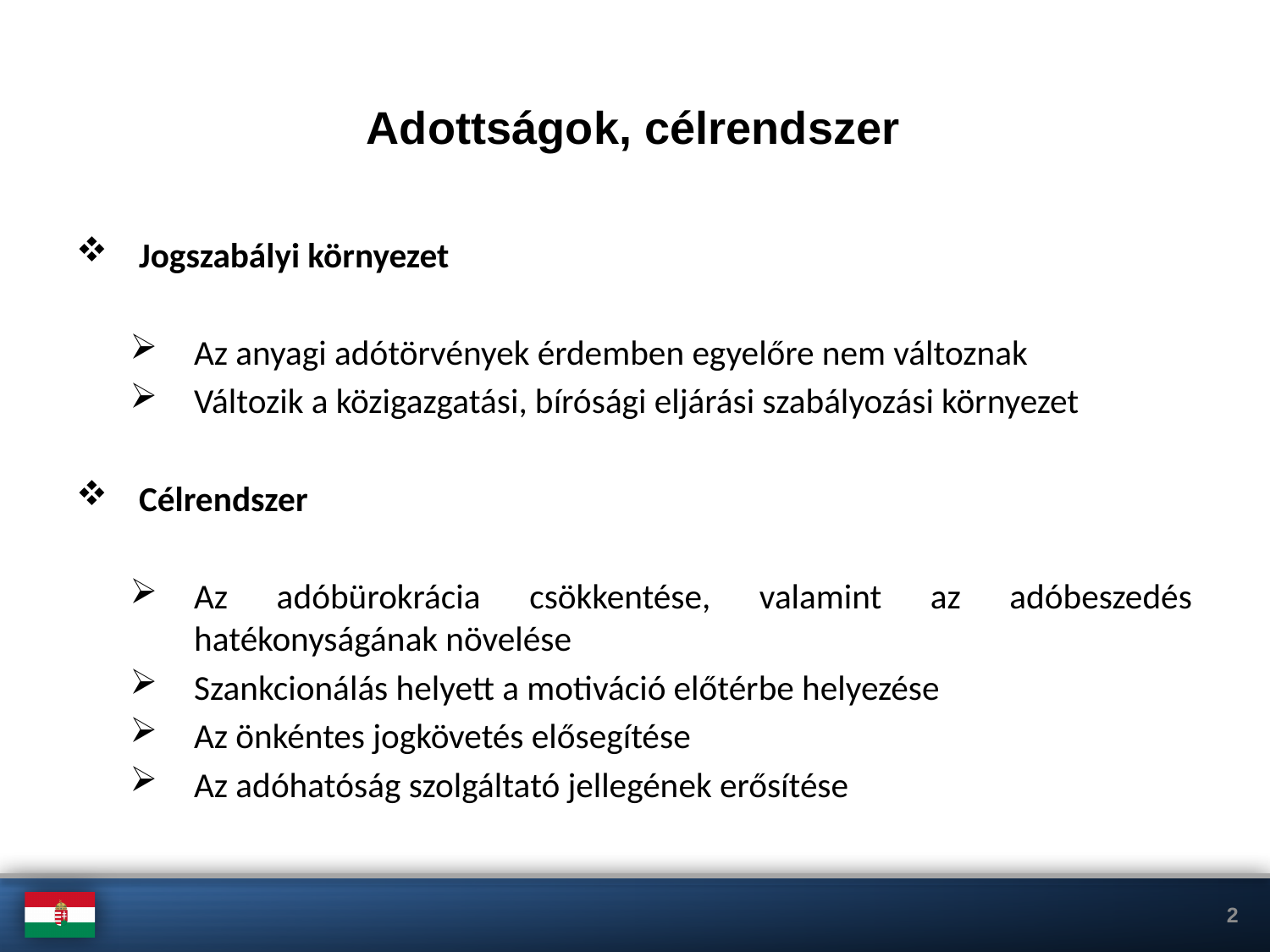

# Adottságok, célrendszer
Jogszabályi környezet

Az anyagi adótörvények érdemben egyelőre nem változnak
Változik a közigazgatási, bírósági eljárási szabályozási környezet

Célrendszer

Az adóbürokrácia csökkentése, valamint az adóbeszedés hatékonyságának növelése
Szankcionálás helyett a motiváció előtérbe helyezése
Az önkéntes jogkövetés elősegítése
Az adóhatóság szolgáltató jellegének erősítése
2